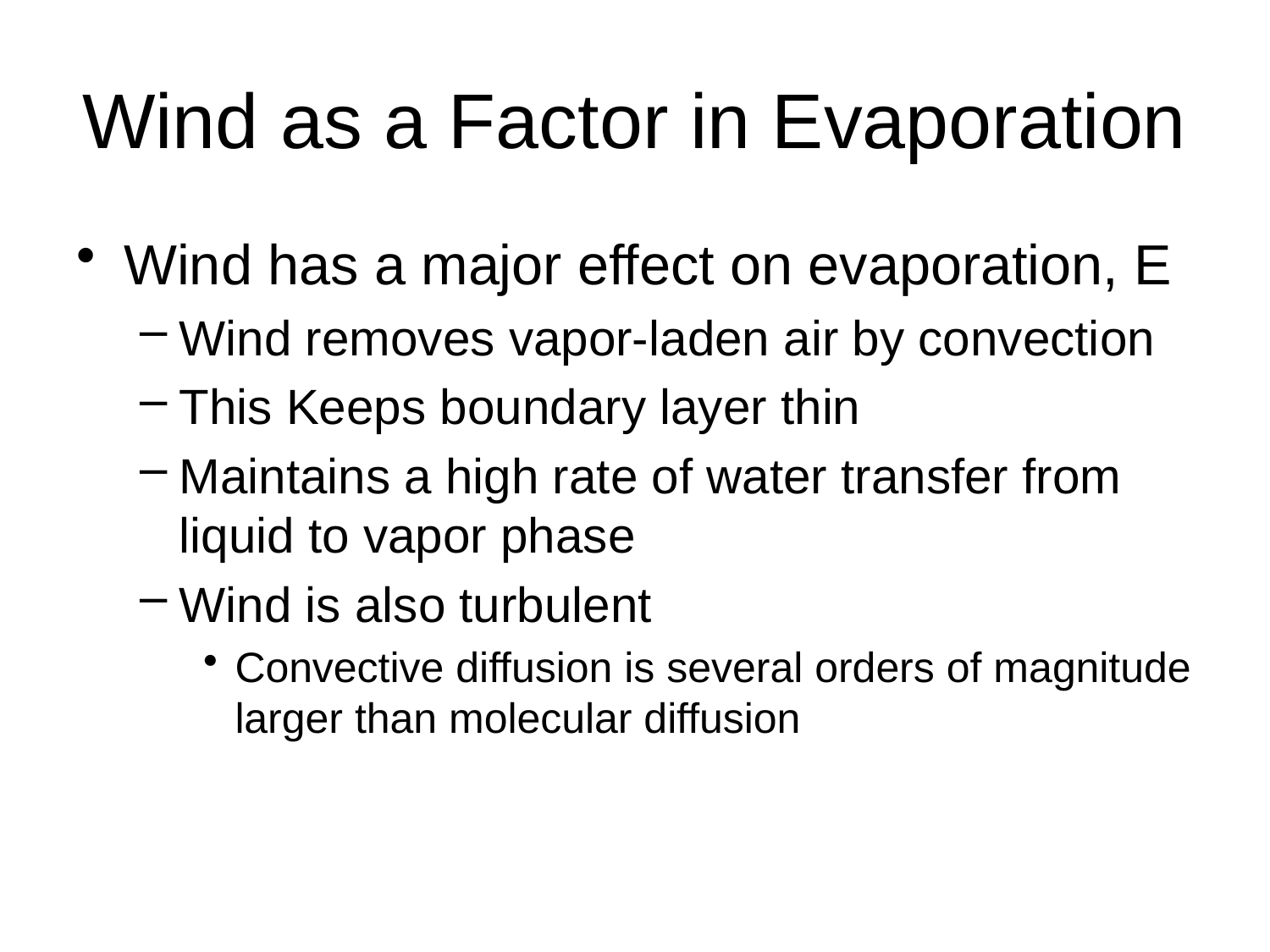

# Wind as a Factor in Evaporation
Wind has a major effect on evaporation, E
Wind removes vapor-laden air by convection
This Keeps boundary layer thin
Maintains a high rate of water transfer from liquid to vapor phase
Wind is also turbulent
Convective diffusion is several orders of magnitude larger than molecular diffusion